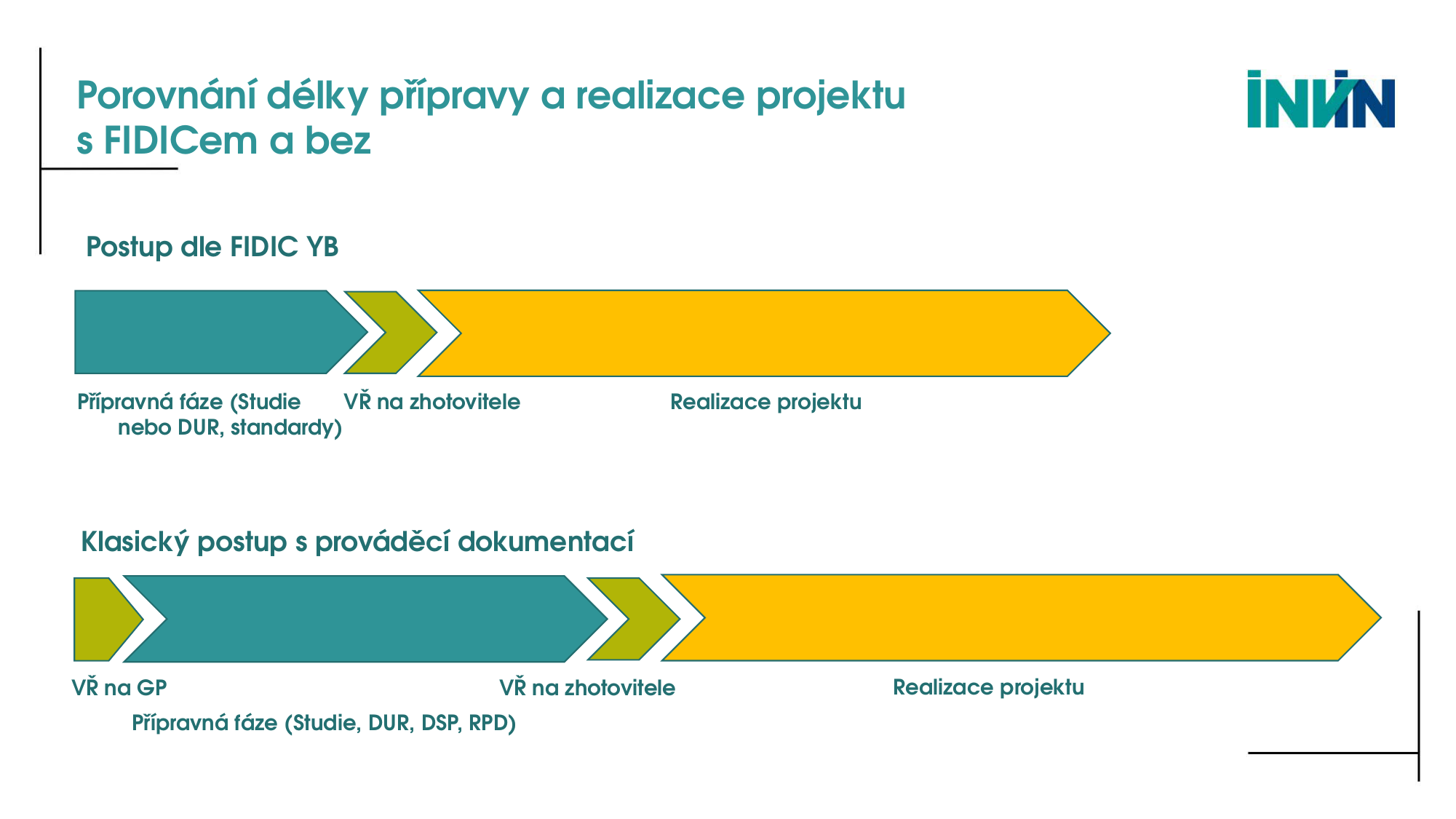

Porovnání délky přípravy a realizace projektu
s FIDICem a bez

Postup dle FIDIC YB

Přípravná fáze (Studie nebo DUR, standardy)

VŘ na zhotovitele

Realizace projektu

Klasický postup s prováděcí dokumentací

Realizace projektu

VŘ na GP

VŘ na zhotovitele

Přípravná fáze (Studie, DUR, DSP, RPD)